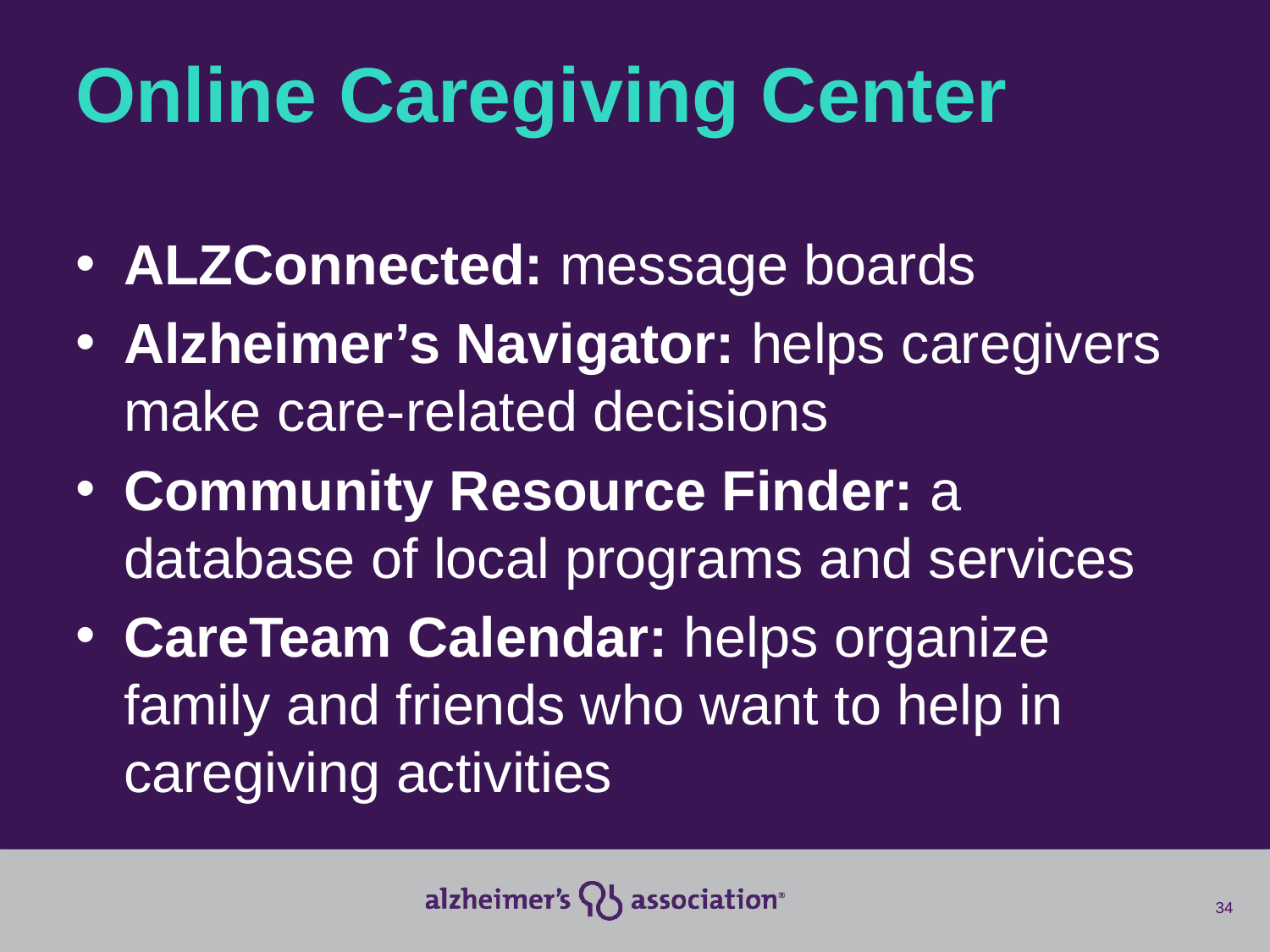

# Online Caregiving Center
ALZConnected: message boards
Alzheimer’s Navigator: helps caregivers make care-related decisions
Community Resource Finder: a database of local programs and services
CareTeam Calendar: helps organize family and friends who want to help in caregiving activities